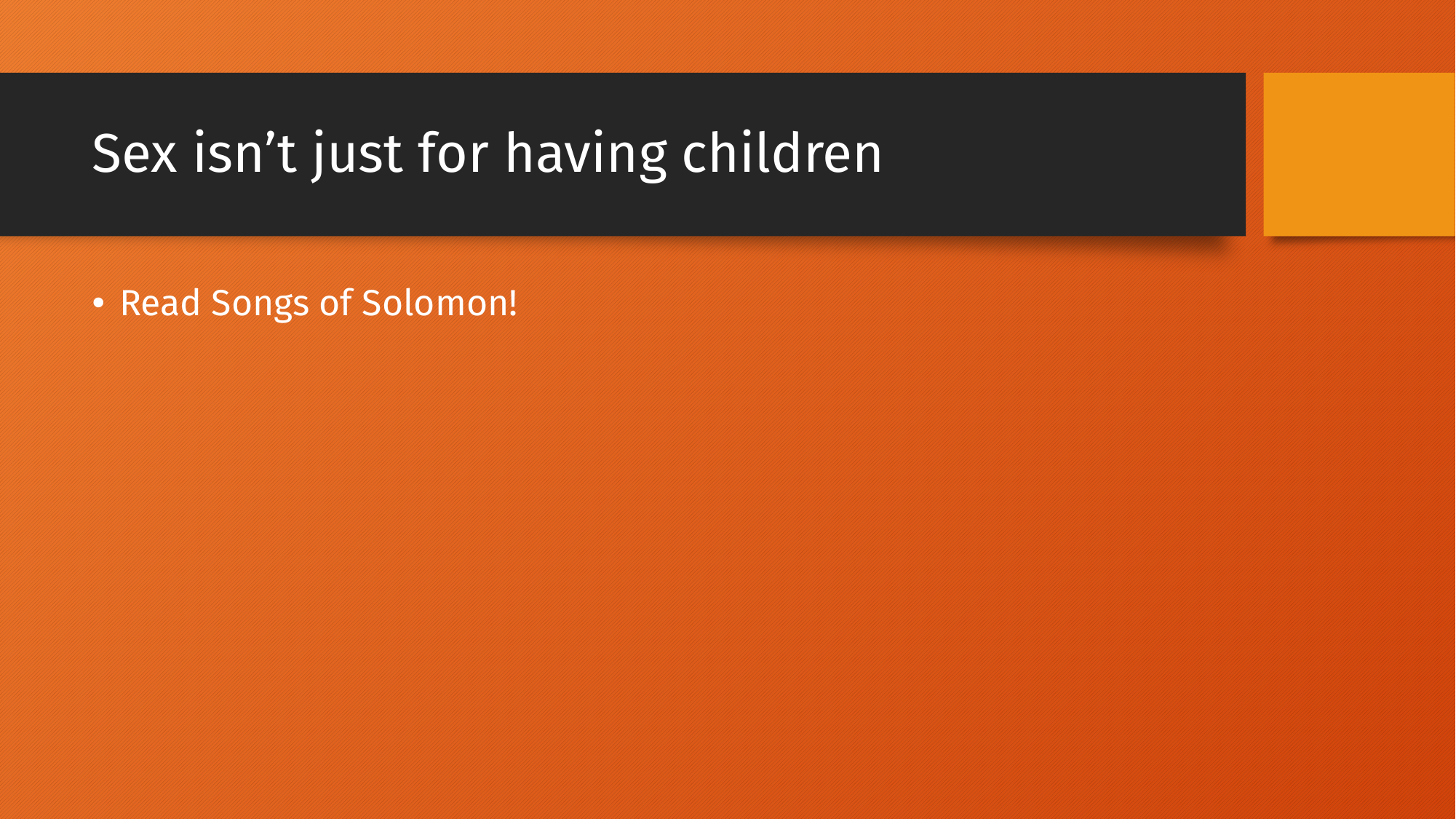

# Sex isn’t just for having children
Read Songs of Solomon!